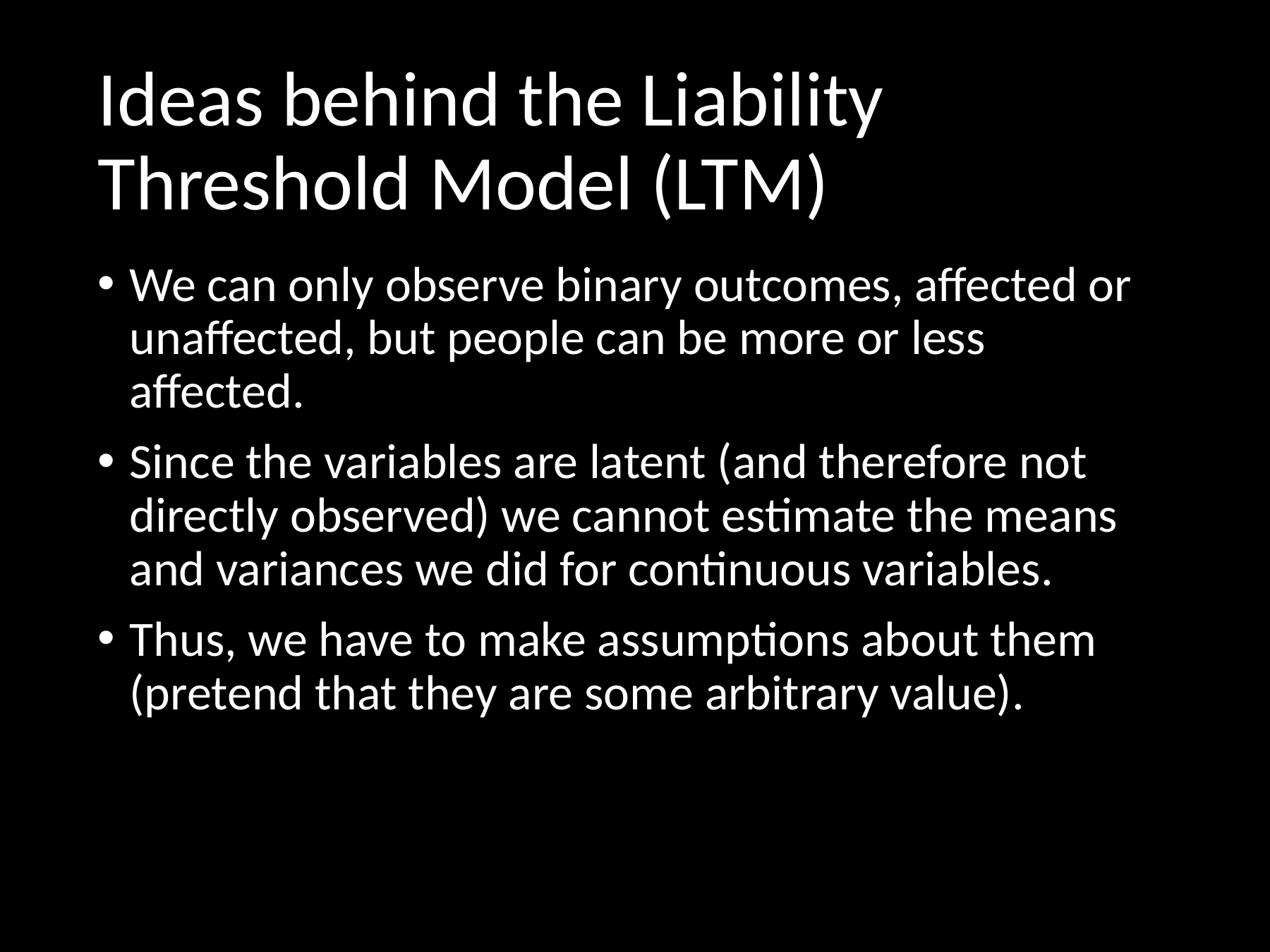

# Ideas behind the Liability Threshold Model (LTM)
We can only observe binary outcomes, affected or unaffected, but people can be more or less affected.
Since the variables are latent (and therefore not directly observed) we cannot estimate the means and variances we did for continuous variables.
Thus, we have to make assumptions about them (pretend that they are some arbitrary value).